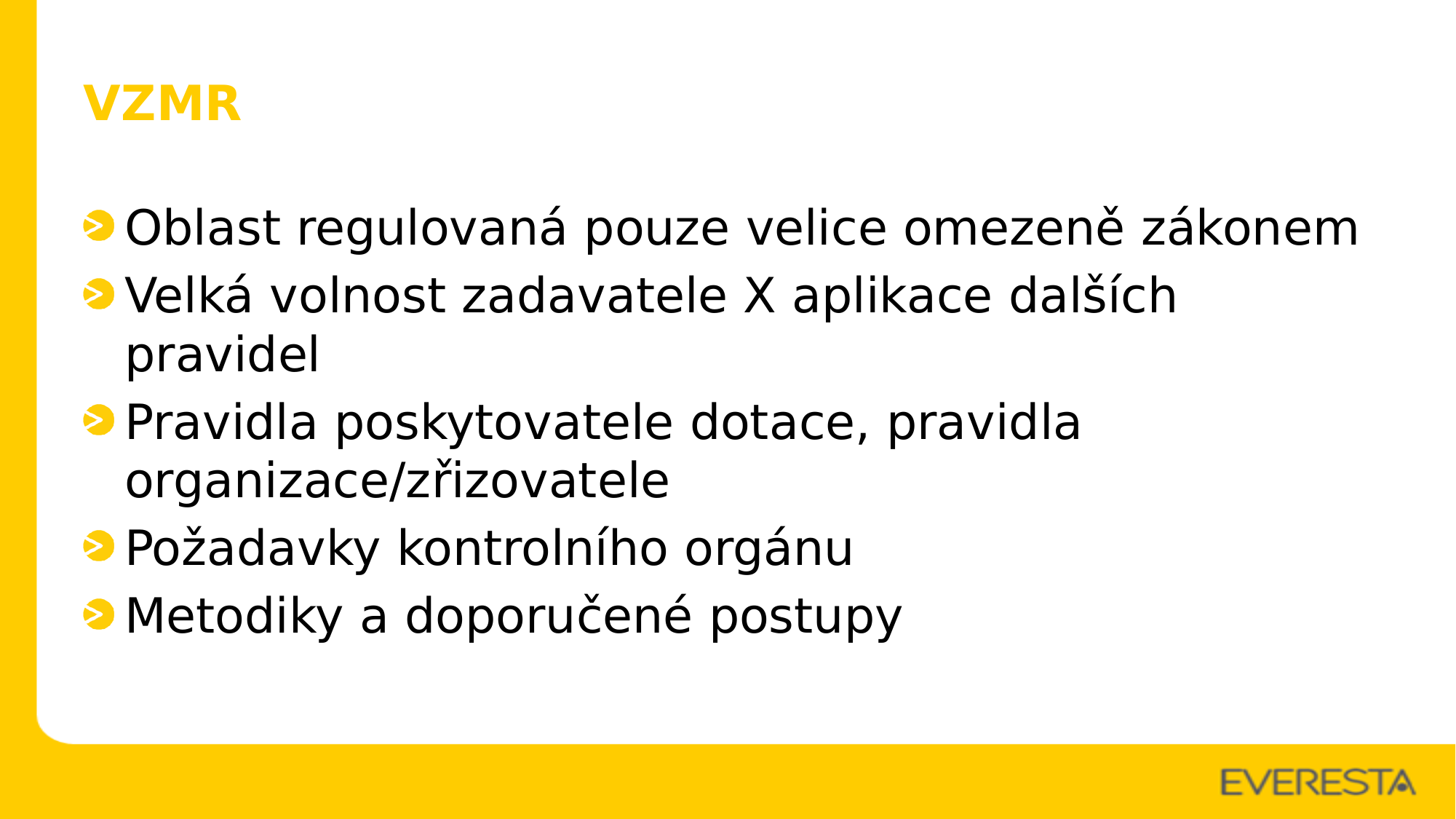

# VZMR
Oblast regulovaná pouze velice omezeně zákonem
Velká volnost zadavatele X aplikace dalších pravidel
Pravidla poskytovatele dotace, pravidla organizace/zřizovatele
Požadavky kontrolního orgánu
Metodiky a doporučené postupy